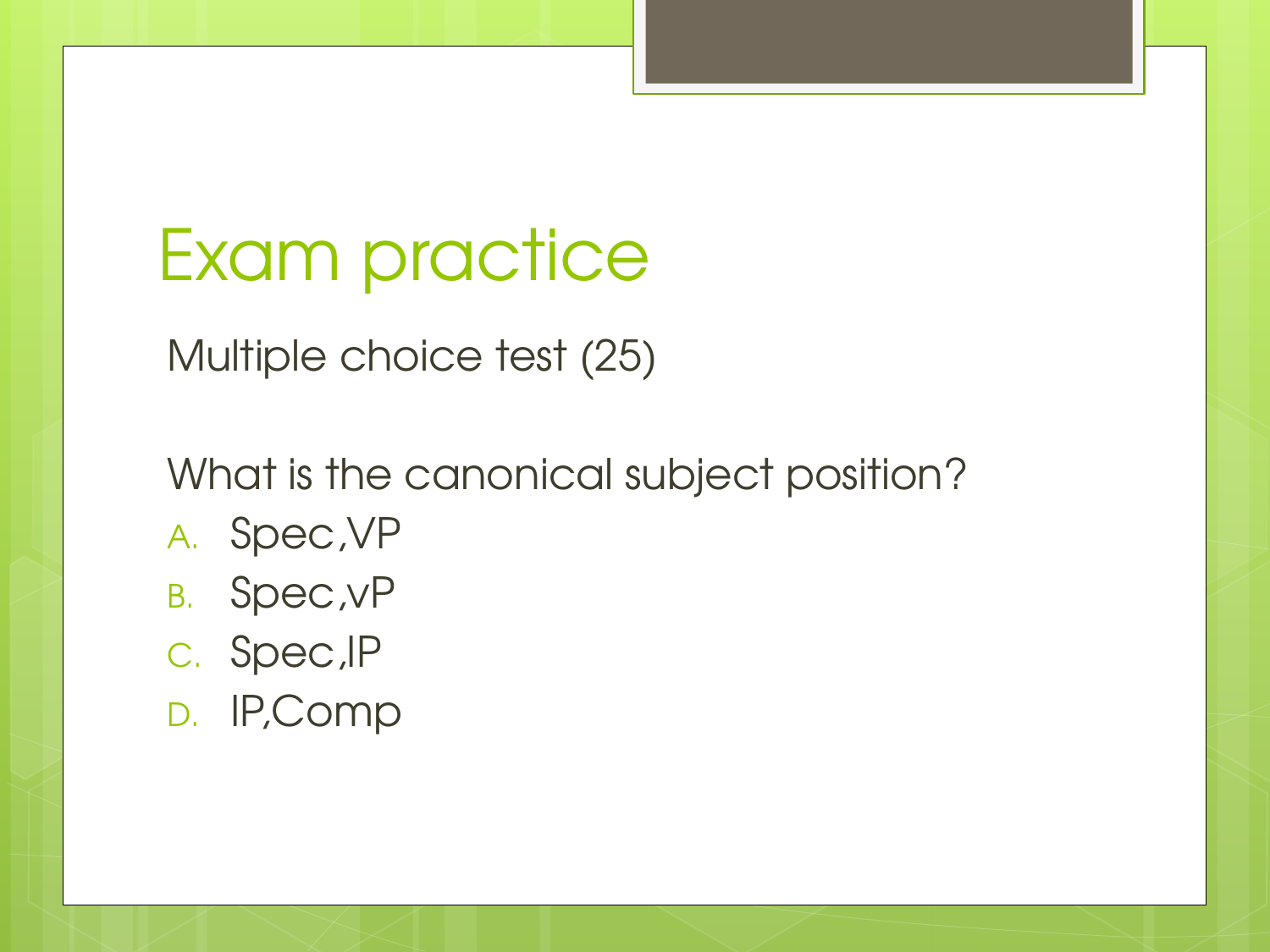

# Exam practice
Multiple choice test (25)

What is the canonical subject position?
Spec,VP
Spec,vP
Spec,IP
IP,Comp